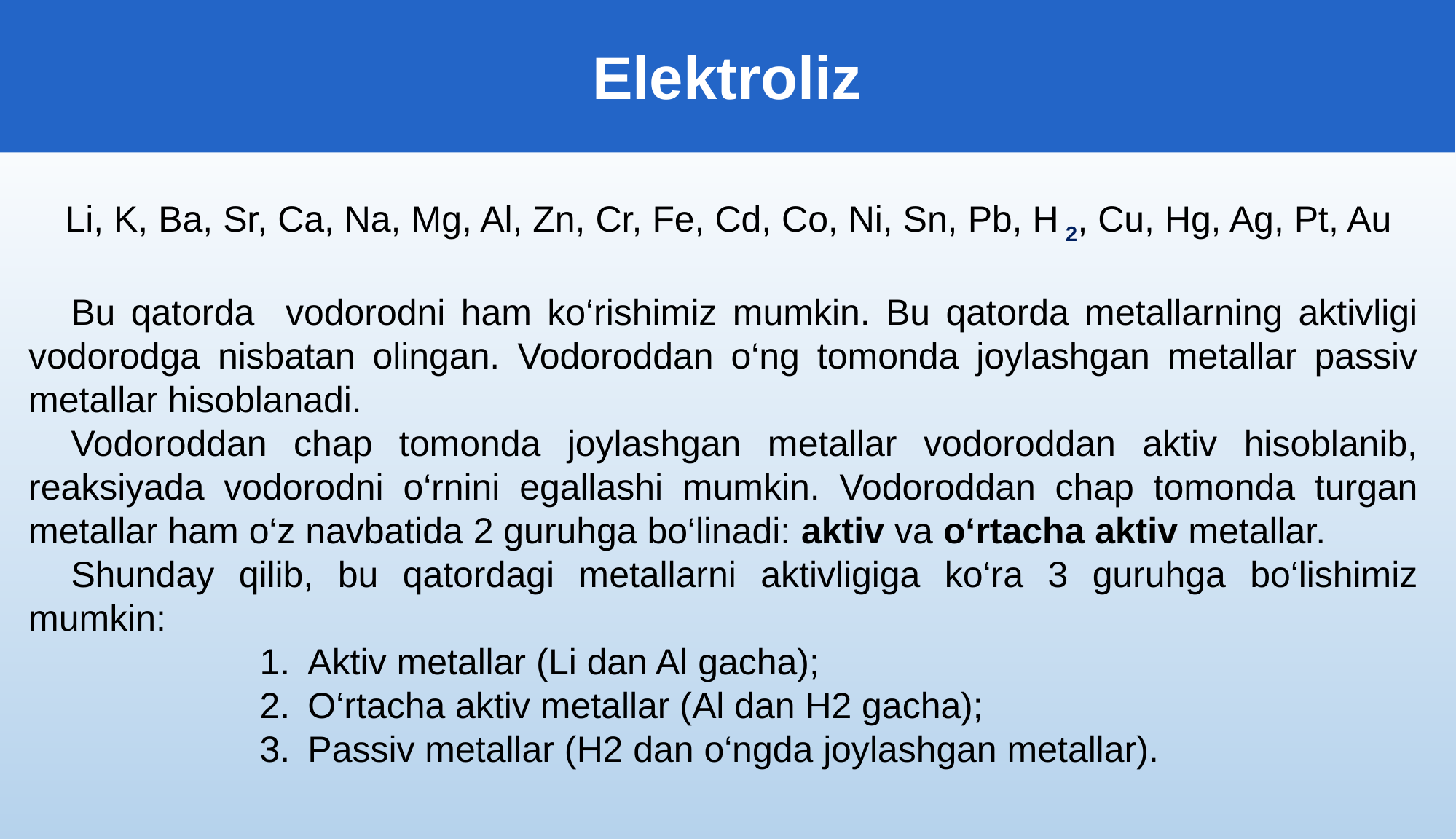

Elektroliz

 Li, K, Ba, Sr, Ca, Na, Mg, Al, Zn, Cr, Fe, Cd, Co, Ni, Sn, Pb, H 2, Cu, Hg, Ag, Pt, Au

Bu qatorda  vodorodni ham ko‘rishimiz mumkin. Bu qatorda metallarning aktivligi vodorodga nisbatan olingan. Vodoroddan o‘ng tomonda joylashgan metallar passiv metallar hisoblanadi.
Vodoroddan chap tomonda joylashgan metallar vodoroddan aktiv hisoblanib, reaksiyada vodorodni o‘rnini egallashi mumkin. Vodoroddan chap tomonda turgan metallar ham o‘z navbatida 2 guruhga bo‘linadi: aktiv va o‘rtacha aktiv metallar.
Shunday qilib, bu qatordagi metallarni aktivligiga ko‘ra 3 guruhga bo‘lishimiz mumkin:
Aktiv metallar (Li dan Al gacha);
O‘rtacha aktiv metallar (Al dan H2 gacha);
Passiv metallar (H2 dan o‘ngda joylashgan metallar).